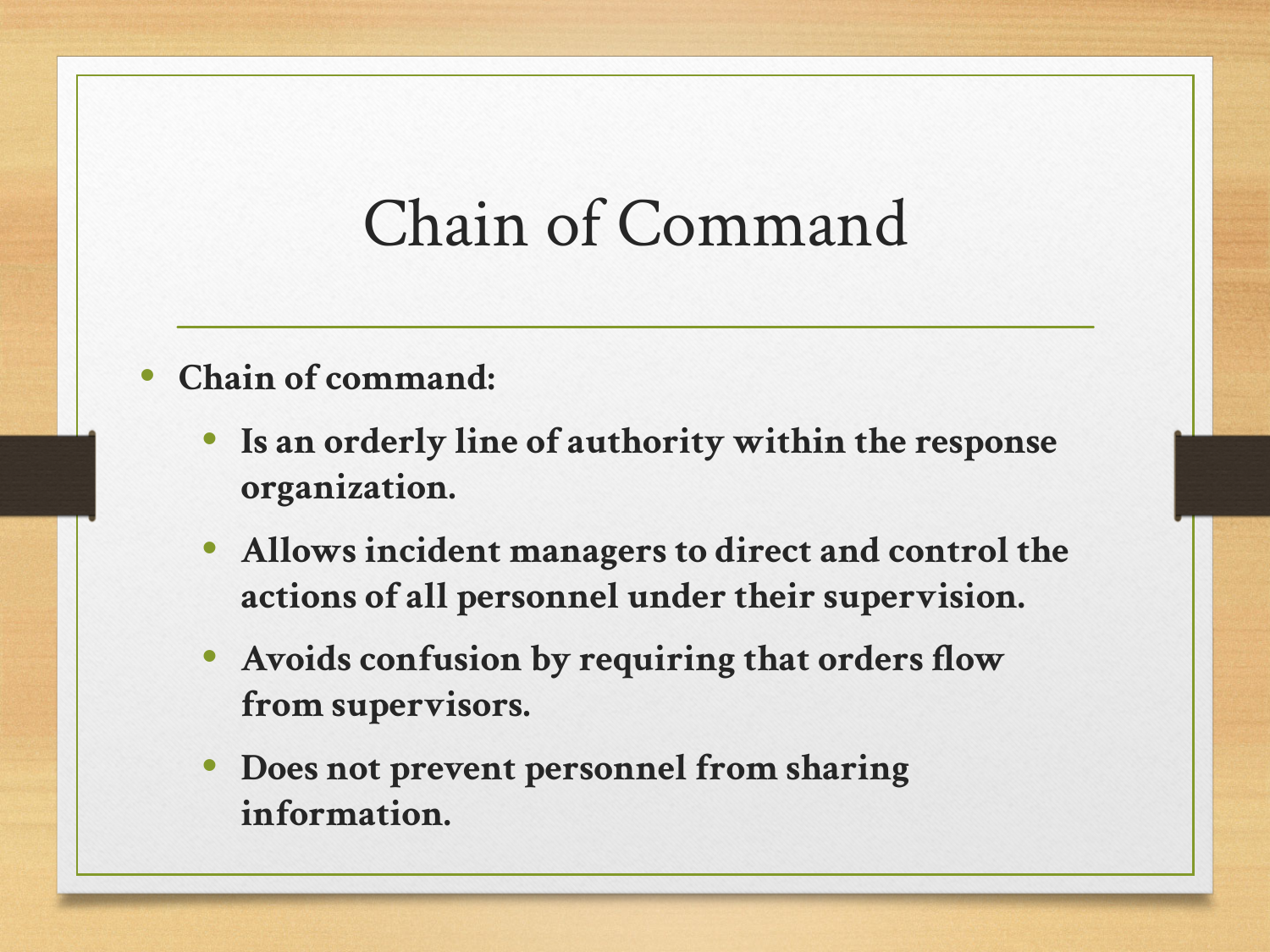

# Chain of Command
Chain of command:
Is an orderly line of authority within the response organization.
Allows incident managers to direct and control the actions of all personnel under their supervision.
Avoids confusion by requiring that orders flow from supervisors.
Does not prevent personnel from sharing information.